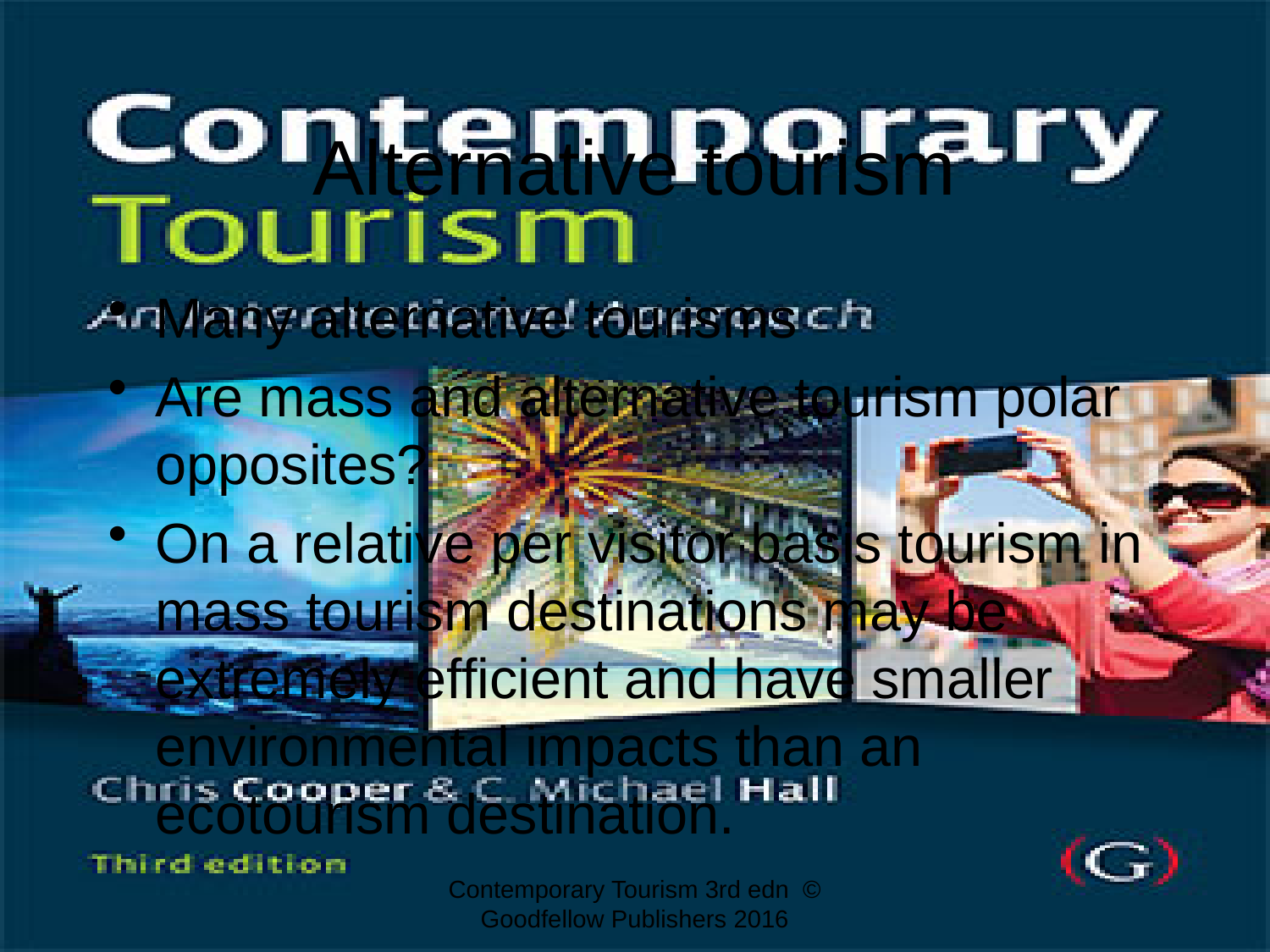

# Alternative tourism
Many alternative tourisms
Are mass and alternative tourism polar opposites?
On a relative per visitor basis tourism in mass tourism destinations may be extremely efficient and have smaller environmental impacts than an ecotourism destination.
Contemporary Tourism 3rd edn  © Goodfellow Publishers 2016